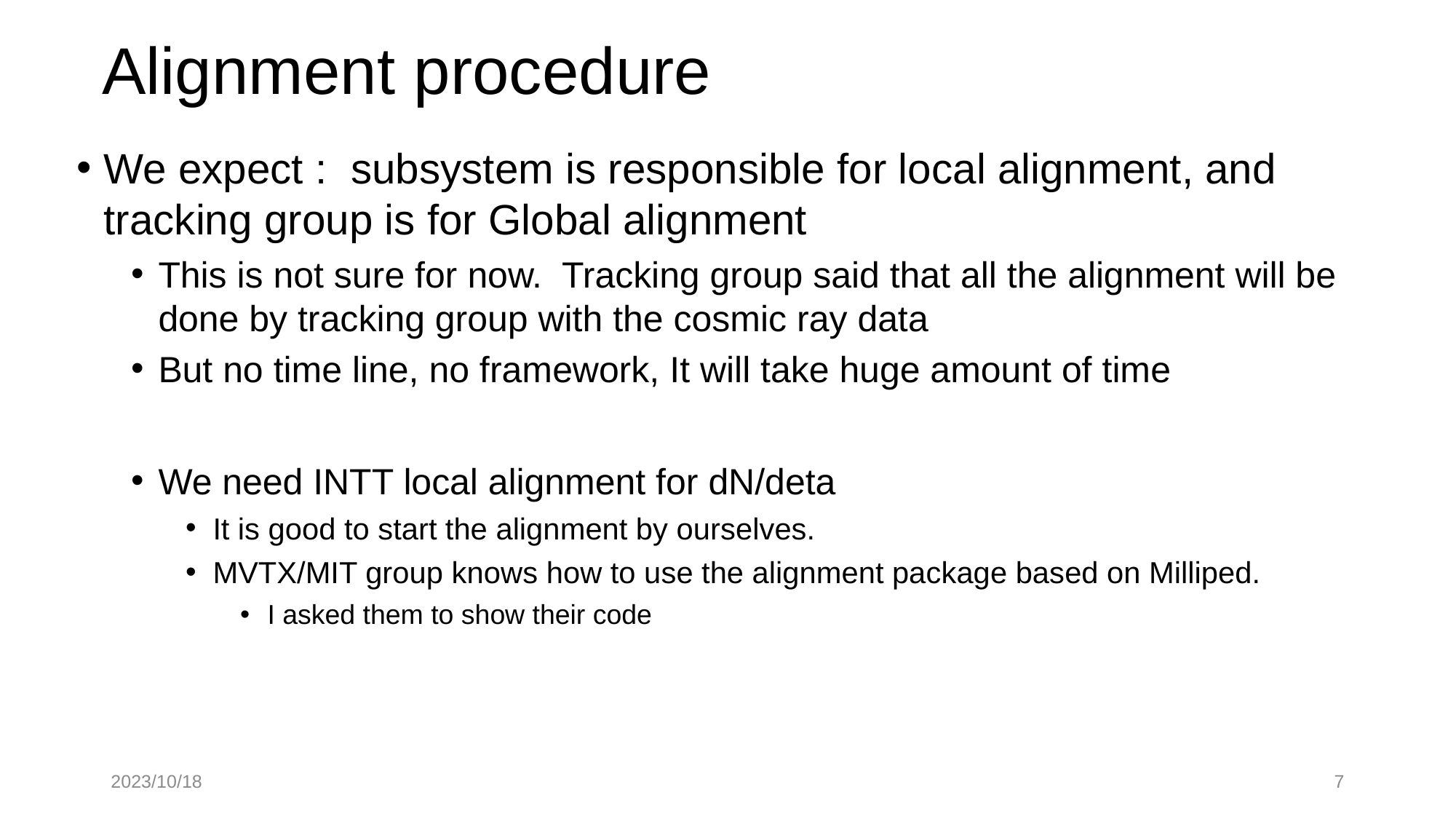

# Alignment procedure
We expect :  subsystem is responsible for local alignment, and tracking group is for Global alignment
This is not sure for now.  Tracking group said that all the alignment will be done by tracking group with the cosmic ray data
But no time line, no framework, It will take huge amount of time

We need INTT local alignment for dN/deta
It is good to start the alignment by ourselves.
MVTX/MIT group knows how to use the alignment package based on Milliped.
I asked them to show their code
2023/10/18

7